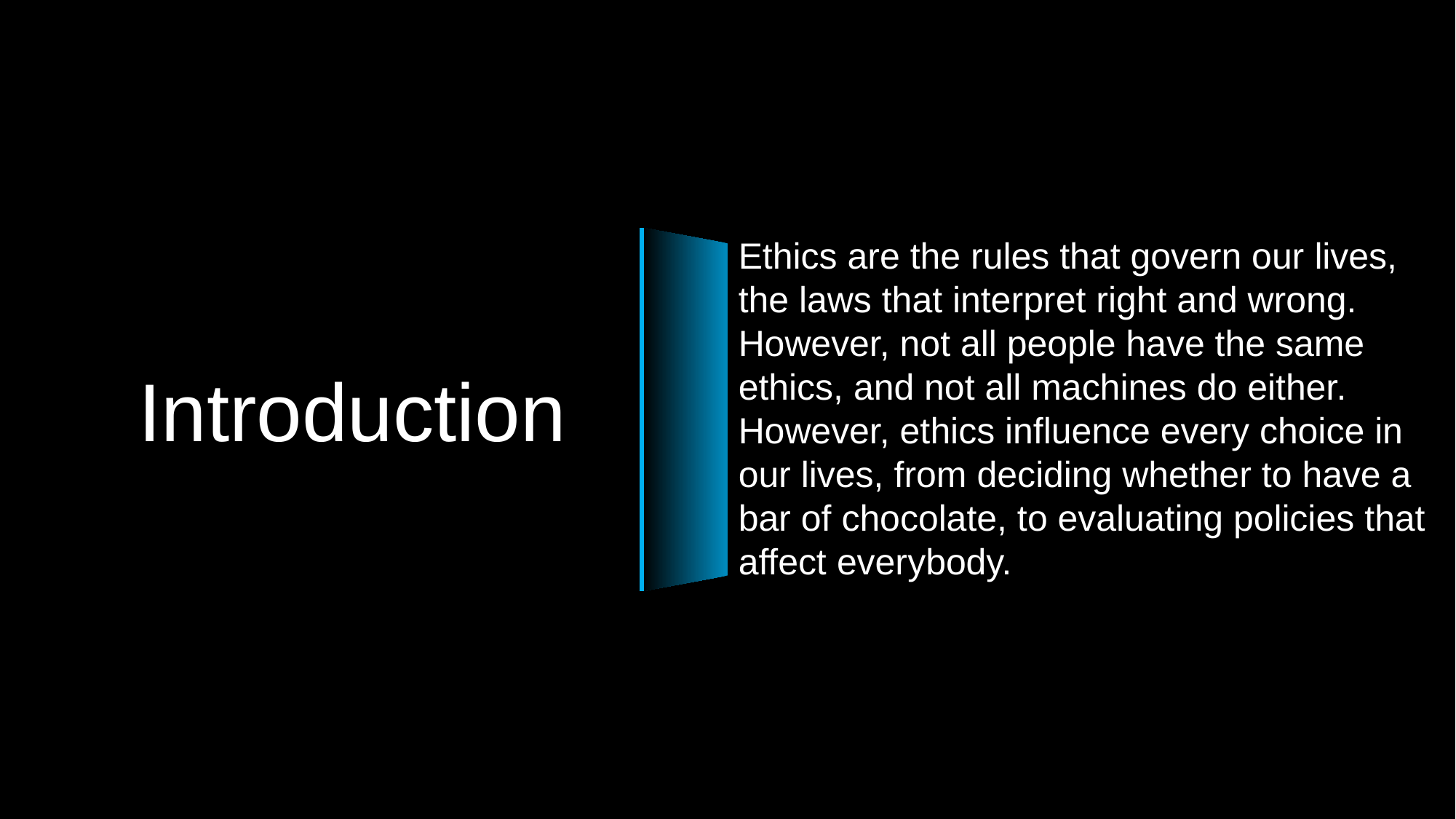

Ethics are the rules that govern our lives, the laws that interpret right and wrong. However, not all people have the same ethics, and not all machines do either. However, ethics influence every choice in our lives, from deciding whether to have a bar of chocolate, to evaluating policies that affect everybody.
Introduction